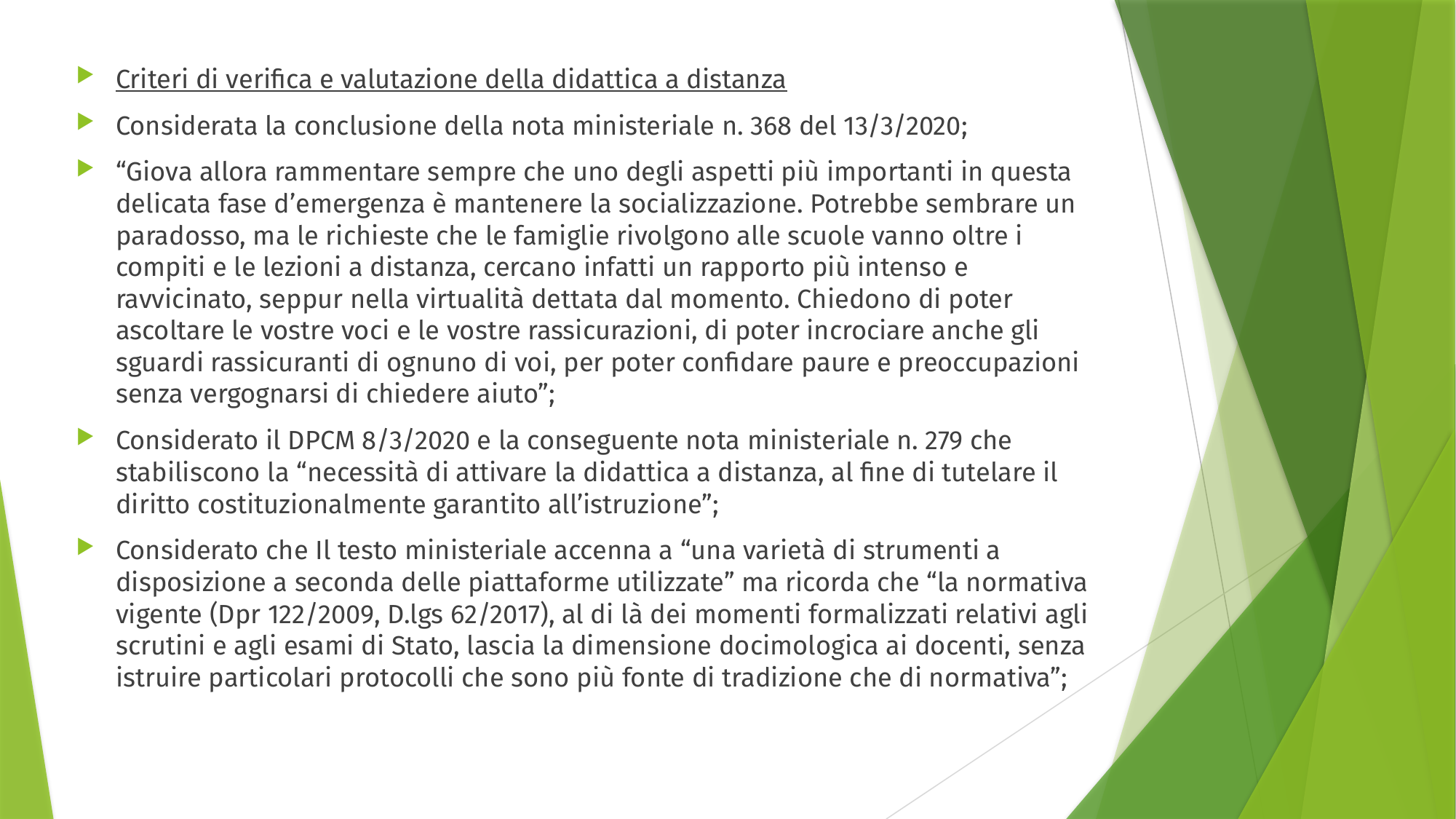

Criteri di verifica e valutazione della didattica a distanza
Considerata la conclusione della nota ministeriale n. 368 del 13/3/2020;
“Giova allora rammentare sempre che uno degli aspetti più importanti in questa delicata fase d’emergenza è mantenere la socializzazione. Potrebbe sembrare un paradosso, ma le richieste che le famiglie rivolgono alle scuole vanno oltre i compiti e le lezioni a distanza, cercano infatti un rapporto più intenso e ravvicinato, seppur nella virtualità dettata dal momento. Chiedono di poter ascoltare le vostre voci e le vostre rassicurazioni, di poter incrociare anche gli sguardi rassicuranti di ognuno di voi, per poter confidare paure e preoccupazioni senza vergognarsi di chiedere aiuto”;
Considerato il DPCM 8/3/2020 e la conseguente nota ministeriale n. 279 che stabiliscono la “necessità di attivare la didattica a distanza, al fine di tutelare il diritto costituzionalmente garantito all’istruzione”;
Considerato che Il testo ministeriale accenna a “una varietà di strumenti a disposizione a seconda delle piattaforme utilizzate” ma ricorda che “la normativa vigente (Dpr 122/2009, D.lgs 62/2017), al di là dei momenti formalizzati relativi agli scrutini e agli esami di Stato, lascia la dimensione docimologica ai docenti, senza istruire particolari protocolli che sono più fonte di tradizione che di normativa”;